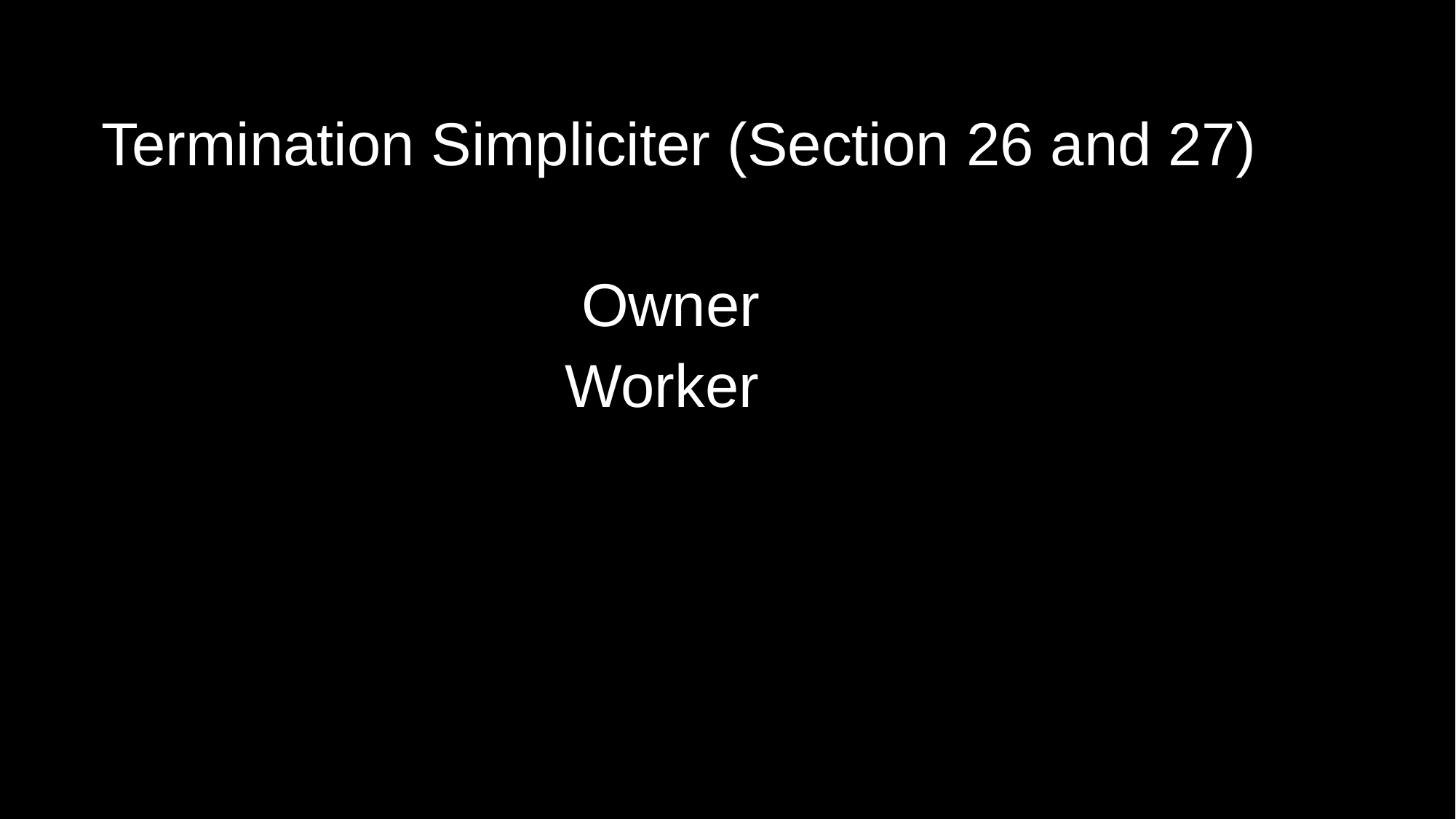

Termination Simpliciter (Section 26 and 27)

Owner
Worker